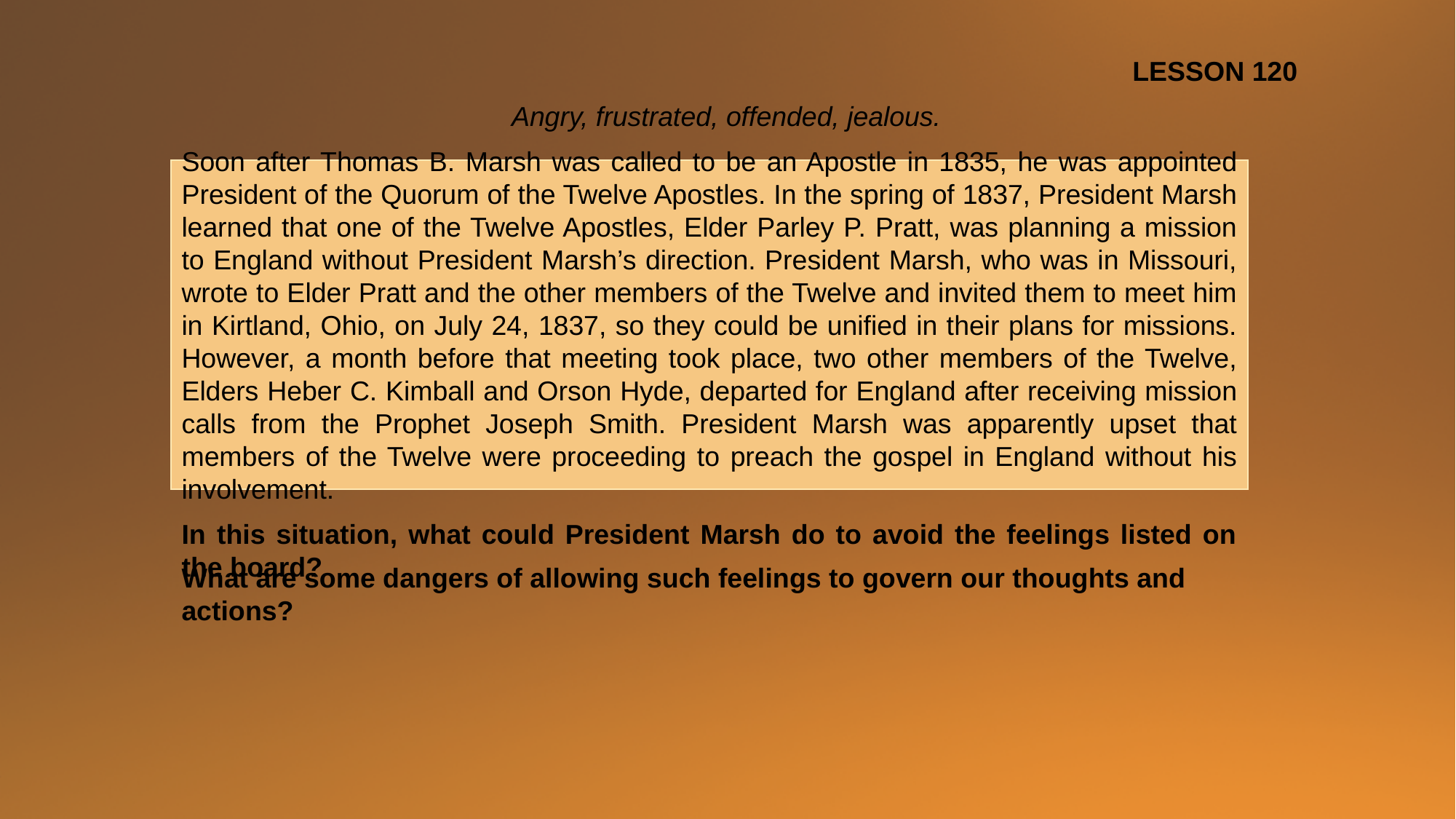

LESSON 120
Angry, frustrated, offended, jealous.
Soon after Thomas B. Marsh was called to be an Apostle in 1835, he was appointed President of the Quorum of the Twelve Apostles. In the spring of 1837, President Marsh learned that one of the Twelve Apostles, Elder Parley P. Pratt, was planning a mission to England without President Marsh’s direction. President Marsh, who was in Missouri, wrote to Elder Pratt and the other members of the Twelve and invited them to meet him in Kirtland, Ohio, on July 24, 1837, so they could be unified in their plans for missions. However, a month before that meeting took place, two other members of the Twelve, Elders Heber C. Kimball and Orson Hyde, departed for England after receiving mission calls from the Prophet Joseph Smith. President Marsh was apparently upset that members of the Twelve were proceeding to preach the gospel in England without his involvement.
In this situation, what could President Marsh do to avoid the feelings listed on the board?
What are some dangers of allowing such feelings to govern our thoughts and actions?